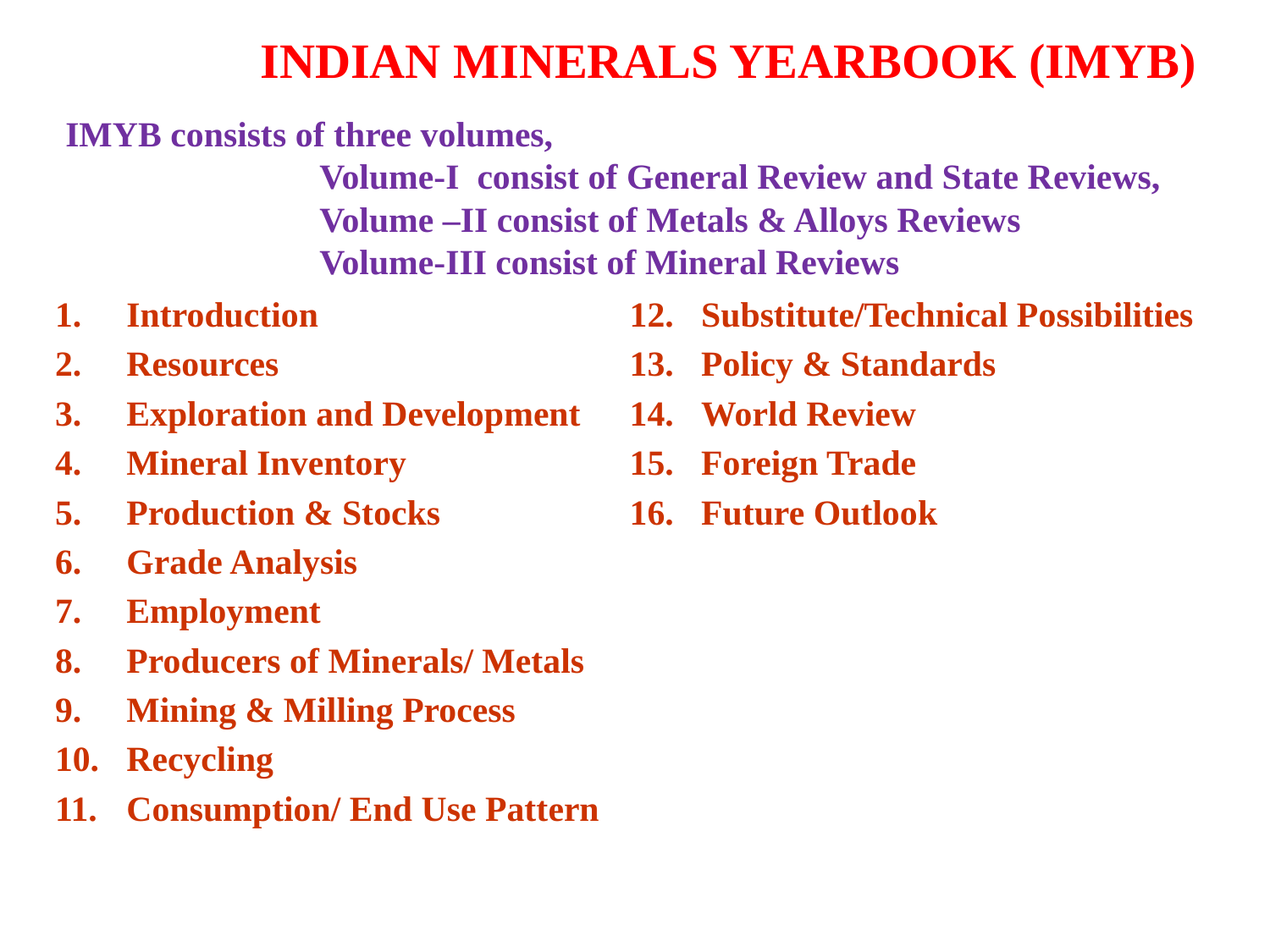

# INDIAN MINERALS YEARBOOK (IMYB)
IMYB consists of three volumes,
		Volume-I  consist of General Review and State Reviews,
		Volume –II consist of Metals & Alloys Reviews
		Volume-III consist of Mineral Reviews
Introduction
Resources
Exploration and Development
Mineral Inventory
Production & Stocks
Grade Analysis
Employment
Producers of Minerals/ Metals
Mining & Milling Process
Recycling
Consumption/ End Use Pattern
Substitute/Technical Possibilities
Policy & Standards
World Review
Foreign Trade
Future Outlook